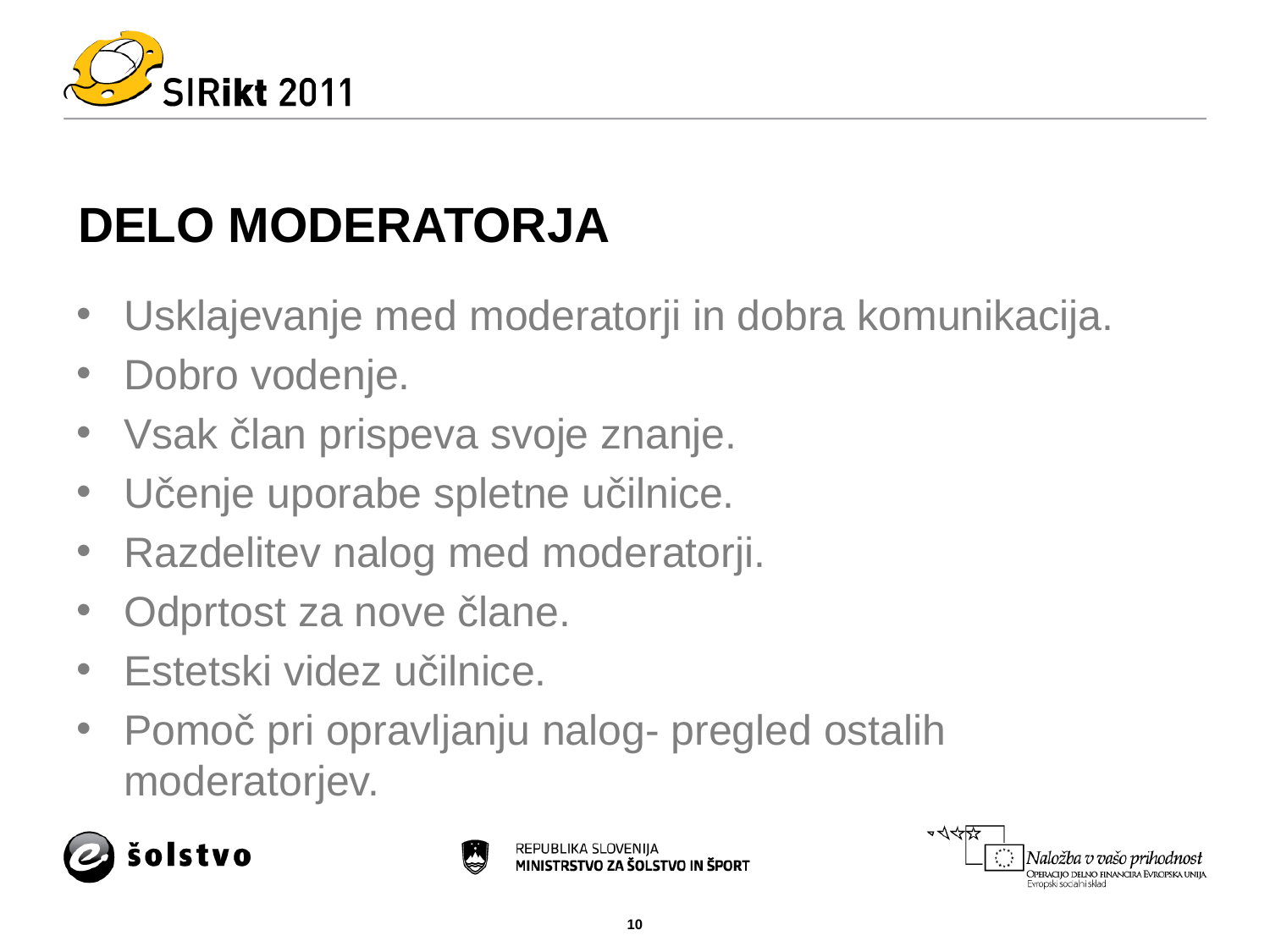

# DELO MODERATORJA
Usklajevanje med moderatorji in dobra komunikacija.
Dobro vodenje.
Vsak član prispeva svoje znanje.
Učenje uporabe spletne učilnice.
Razdelitev nalog med moderatorji.
Odprtost za nove člane.
Estetski videz učilnice.
Pomoč pri opravljanju nalog- pregled ostalih moderatorjev.

10